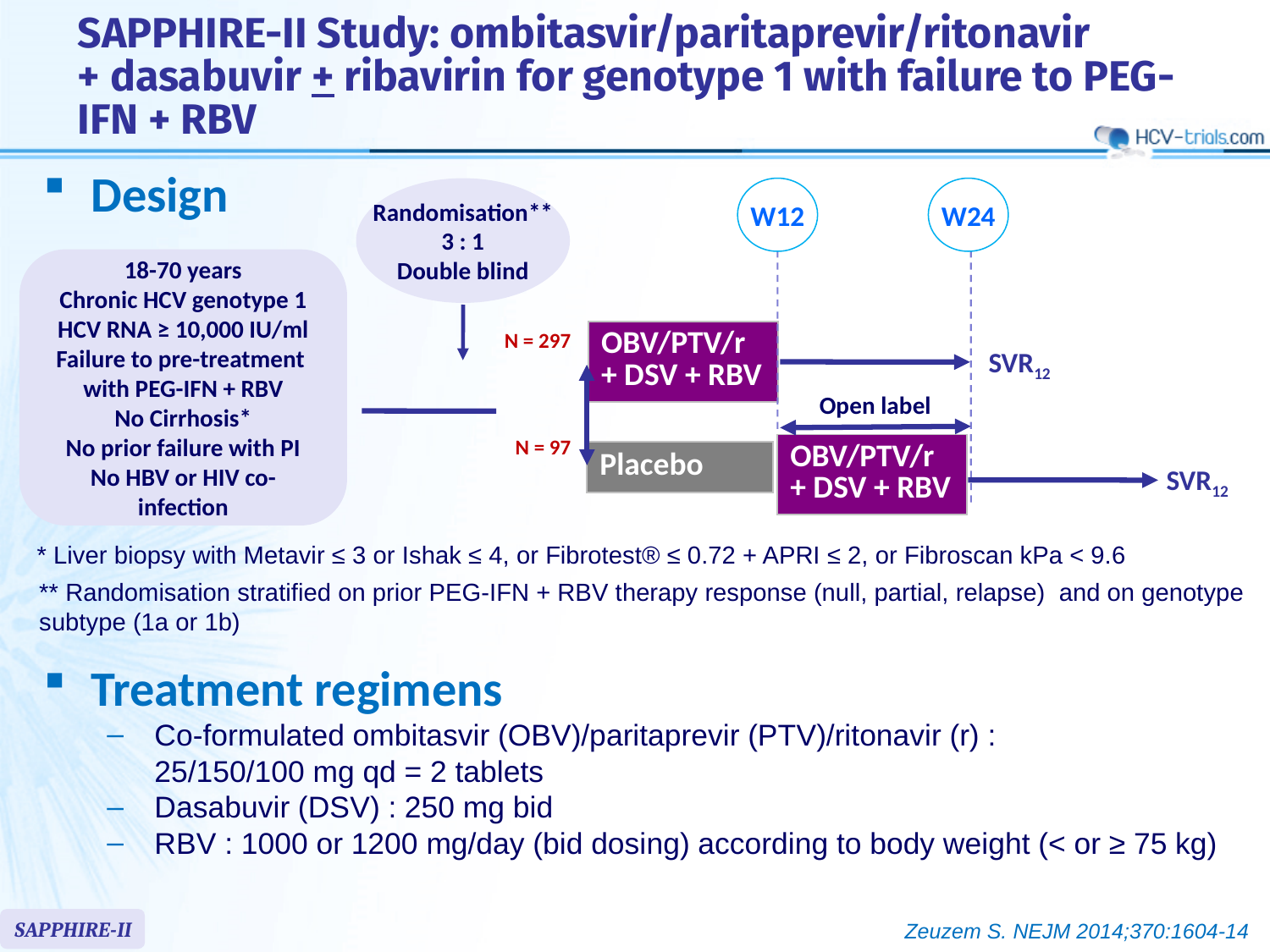

# SAPPHIRE-II Study: ombitasvir/paritaprevir/ritonavir + dasabuvir + ribavirin for genotype 1 with failure to PEG-IFN + RBV
Design
Randomisation**
3 : 1
Double blind
W12
W24
18-70 years
Chronic HCV genotype 1
HCV RNA ≥ 10,000 IU/ml
Failure to pre-treatment
with PEG-IFN + RBV
No Cirrhosis*
No prior failure with PI
No HBV or HIV co-infection

N = 297
| OBV/PTV/r + DSV + RBV |
| --- |
SVR12
Open label

N = 97
| OBV/PTV/r + DSV + RBV |
| --- |
| Placebo |
| --- |
SVR12
* Liver biopsy with Metavir ≤ 3 or Ishak ≤ 4, or Fibrotest® ≤ 0.72 + APRI ≤ 2, or Fibroscan kPa < 9.6
** Randomisation stratified on prior PEG-IFN + RBV therapy response (null, partial, relapse)  and on genotype
subtype (1a or 1b)
Treatment regimens
Co-formulated ombitasvir (OBV)/paritaprevir (PTV)/ritonavir (r) :
25/150/100 mg qd = 2 tablets
Dasabuvir (DSV) : 250 mg bid
RBV : 1000 or 1200 mg/day (bid dosing) according to body weight (< or ≥ 75 kg)
SAPPHIRE-II
Zeuzem S. NEJM 2014;370:1604-14